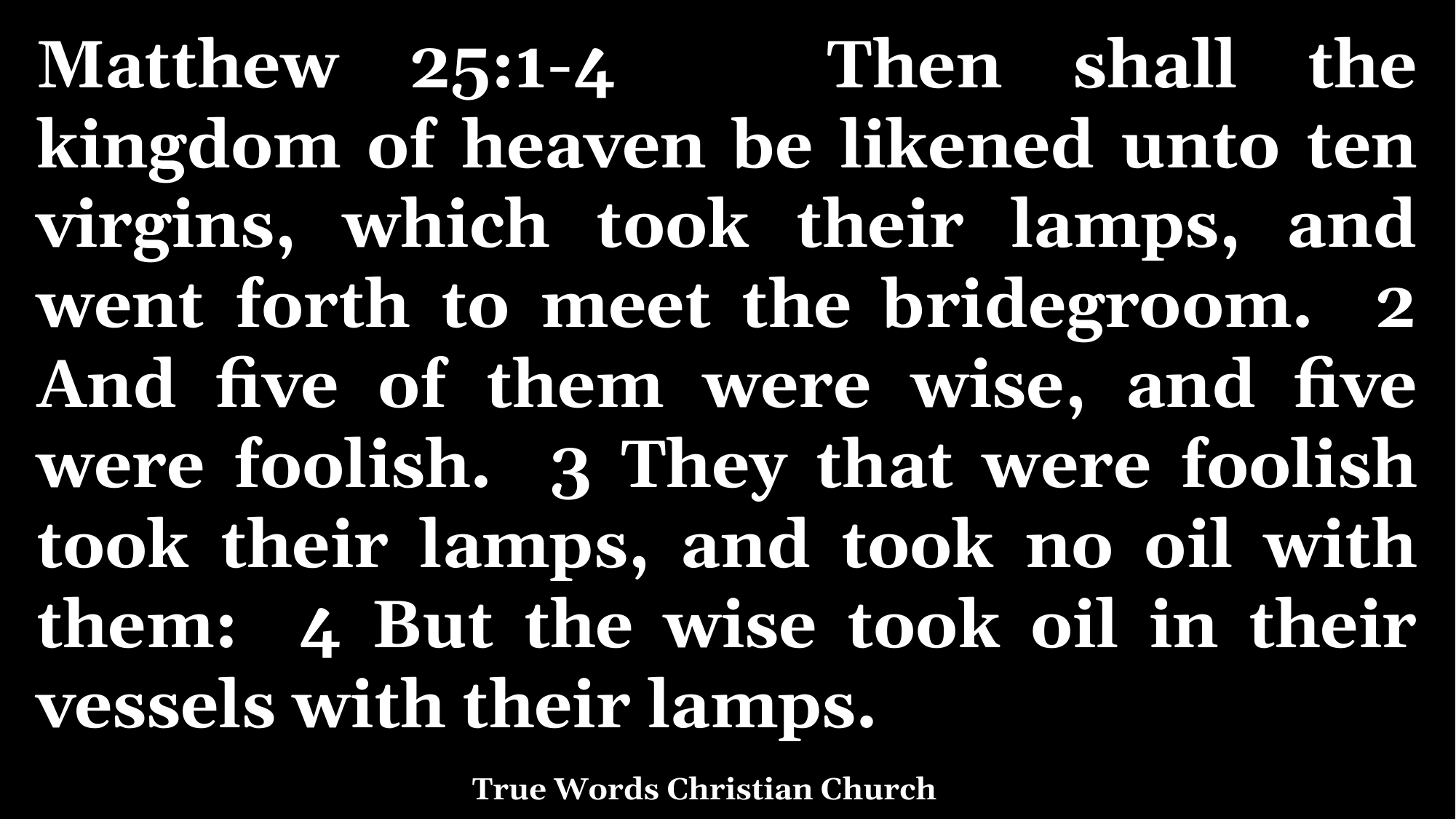

Matthew 25:1-4   Then shall the kingdom of heaven be likened unto ten virgins, which took their lamps, and went forth to meet the bridegroom.  2 And five of them were wise, and five were foolish.  3 They that were foolish took their lamps, and took no oil with them:  4 But the wise took oil in their vessels with their lamps.
True Words Christian Church